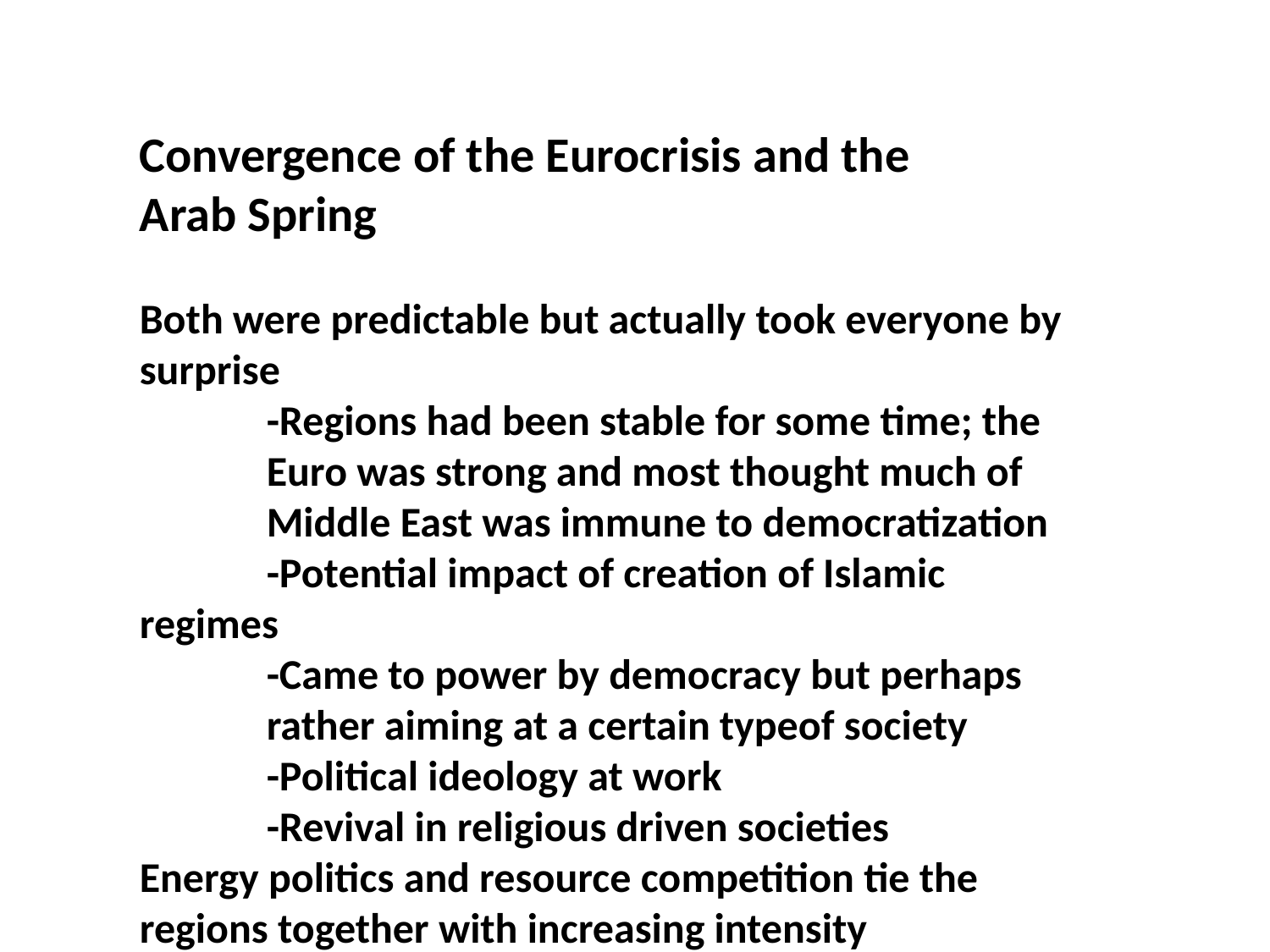

Convergence of the Eurocrisis and the
Arab Spring

Both were predictable but actually took everyone by surprise
	-Regions had been stable for some time; the 	Euro was strong and most thought much of 	Middle East was immune to democratization
	-Potential impact of creation of Islamic 	regimes
	-Came to power by democracy but perhaps 	rather aiming at a certain typeof society
	-Political ideology at work
	-Revival in religious driven societies
Energy politics and resource competition tie the regions together with increasing intensity